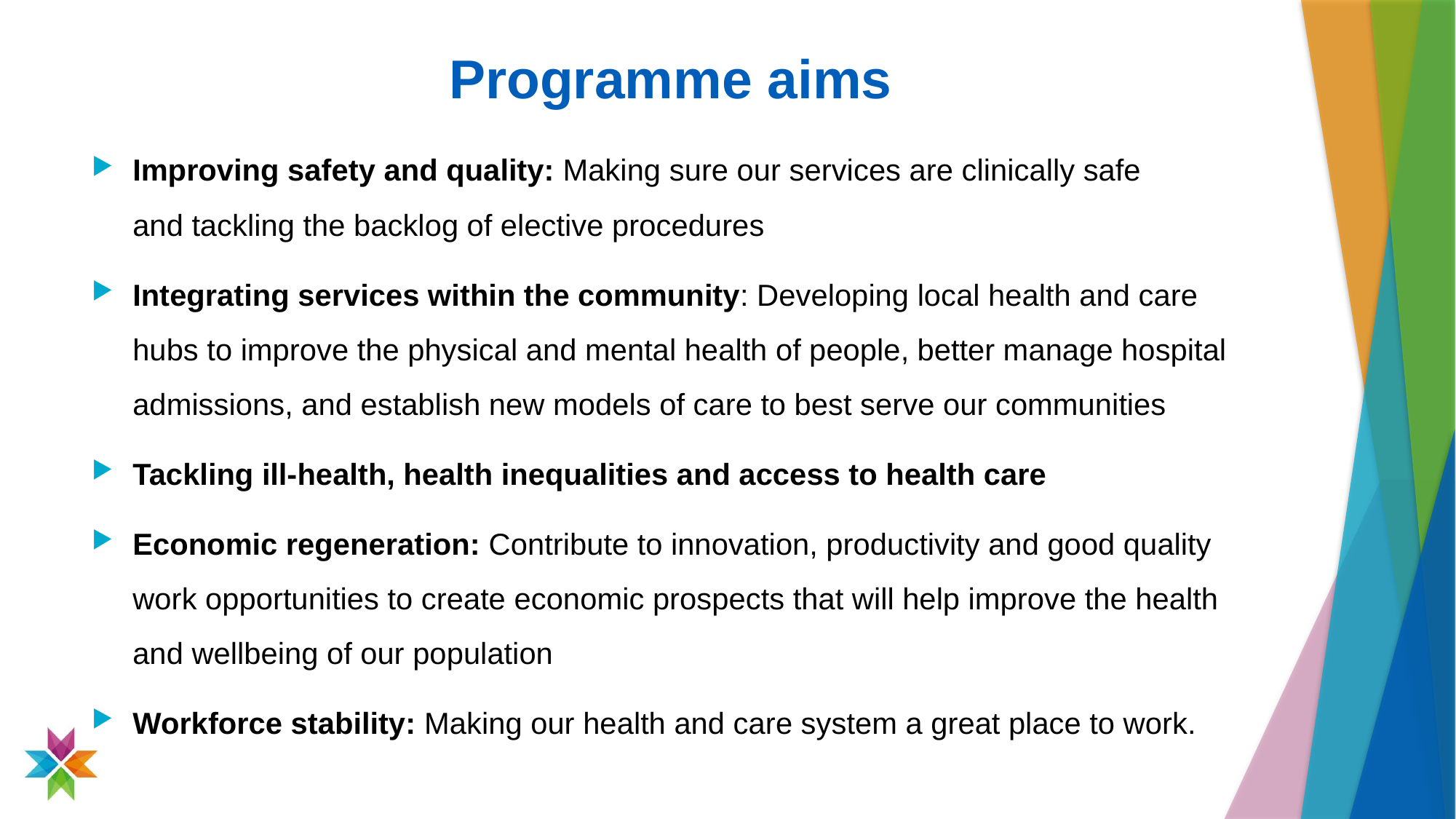

# Programme aims
Improving safety and quality: Making sure our services are clinically safe and tackling the backlog of elective procedures ​
Integrating services within the community: Developing local health and care hubs to improve the physical and mental health of people, better manage hospital admissions, and establish new models of care to best serve our communities
Tackling ill-health, health inequalities and access to health care
Economic regeneration: Contribute to innovation, productivity and good quality work opportunities to create economic prospects that will help improve the health and wellbeing of our population ​
Workforce stability: Making our health and care system a great place to work.